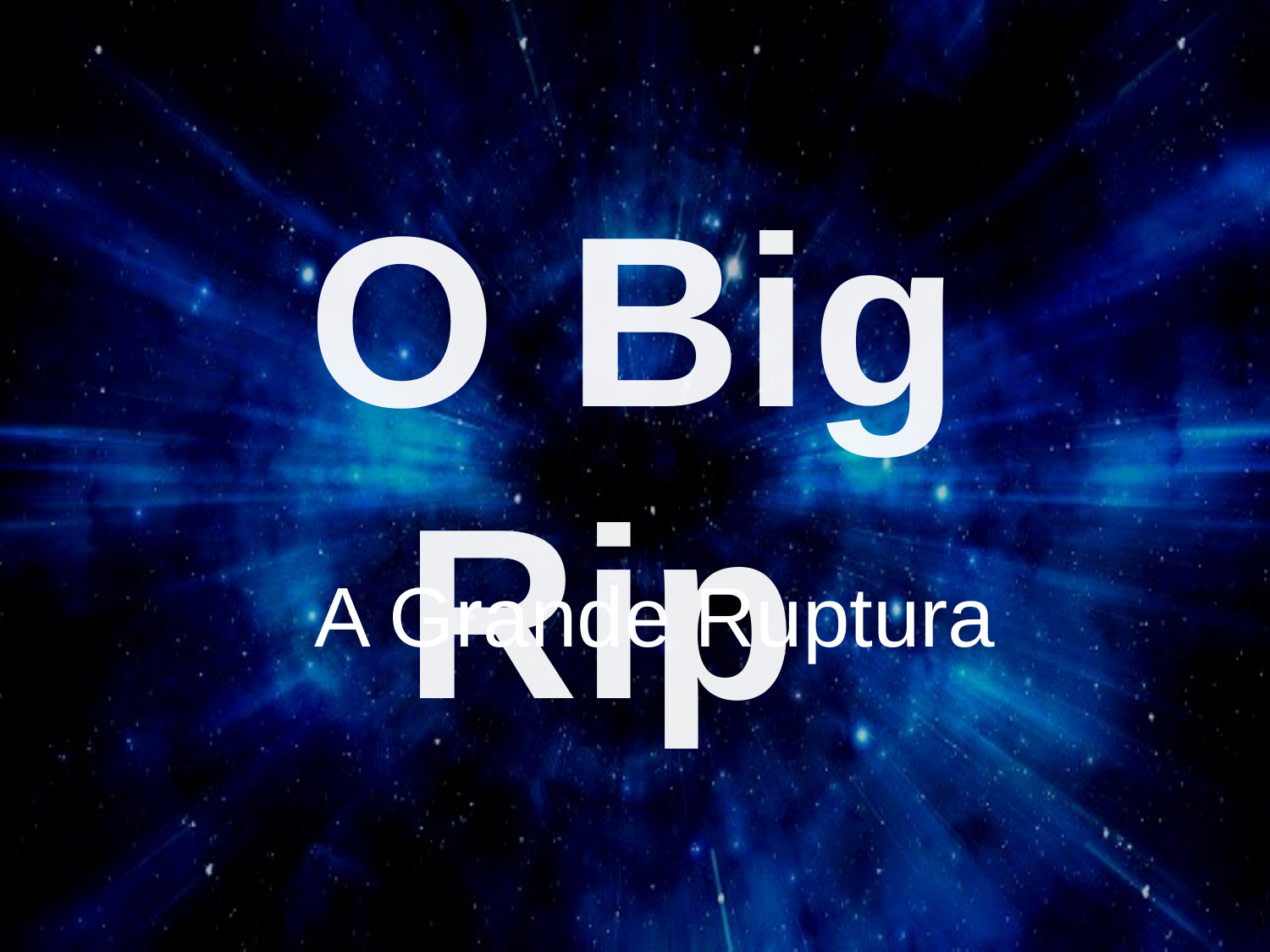

# O Big Rip
A Grande Ruptura